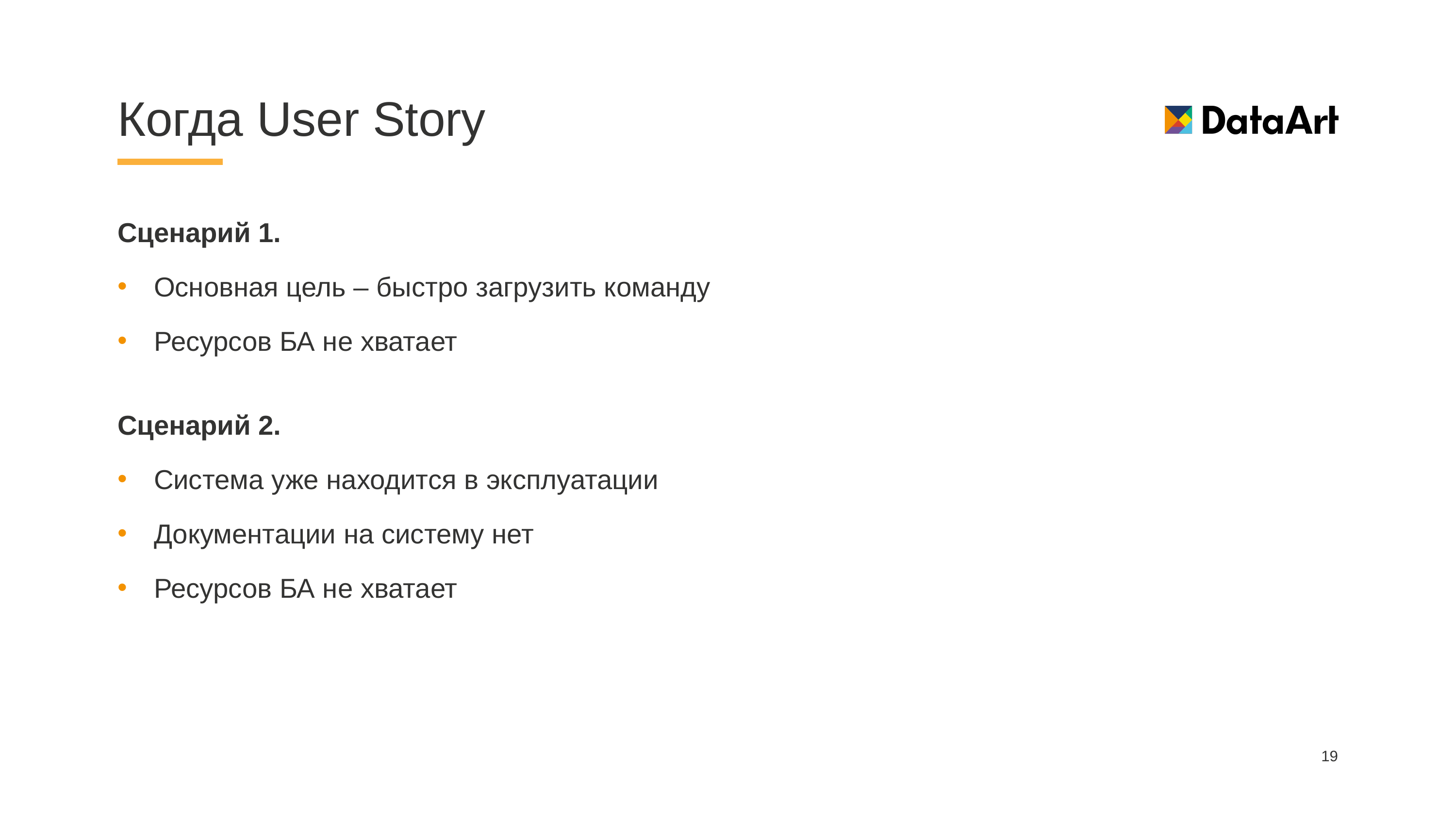

# Когда User Story
Сценарий 1.
Основная цель – быстро загрузить команду
Ресурсов БА не хватает
Сценарий 2.
Система уже находится в эксплуатации
Документации на систему нет
Ресурсов БА не хватает
19